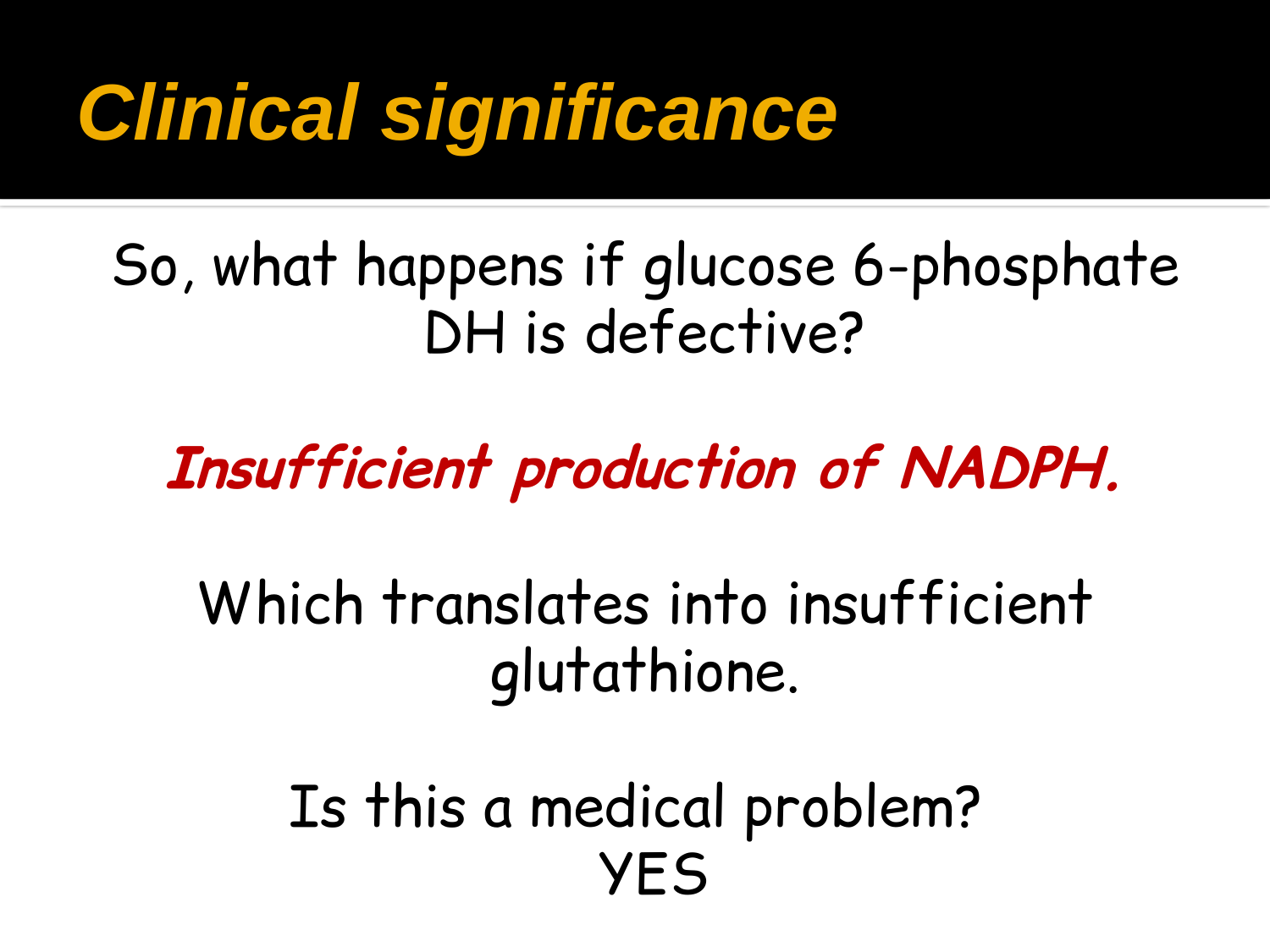

# Clinical significance
So, what happens if glucose 6-phosphate DH is defective?

Insufficient production of NADPH.

Which translates into insufficient glutathione.

Is this a medical problem?
 YES